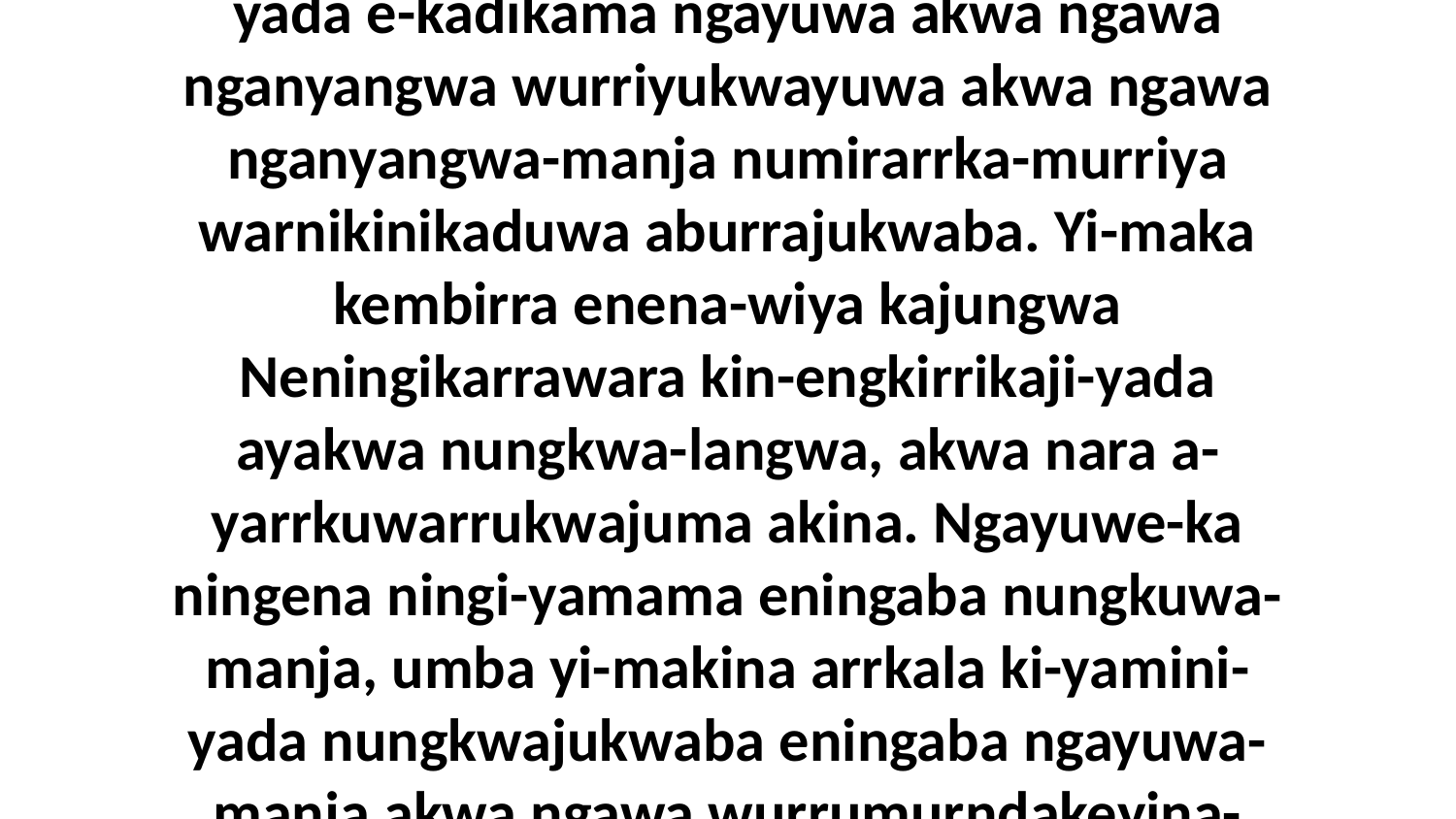

23 Kembirra yirra-ngayindenama yak-ambilyama yakuwa-murra. Nungkwaja kembirra yimini-yarrkakumurna ayakwa nari-yada e-kadikama ngayuwa akwa ngawa nganyangwa wurriyukwayuwa akwa ngawa nganyangwa-manja numirarrka-murriya warnikinikaduwa aburrajukwaba. Yi-maka kembirra enena-wiya kajungwa Neningikarrawara kin-engkirrikaji-yada ayakwa nungkwa-langwa, akwa nara a-yarrkuwarrukwajuma akina. Ngayuwe-ka ningena ningi-yamama eningaba nungkuwa-manja, umba yi-makina arrkala ki-yamini-yada nungkwajukwaba eningaba ngayuwa-manja akwa ngawa wurrumurndakeyina-manja warnumamalya enena-manja angalya ningk-ambilya-murrumanja nungkuwa aduwaba,” ni-yama Abimileka.